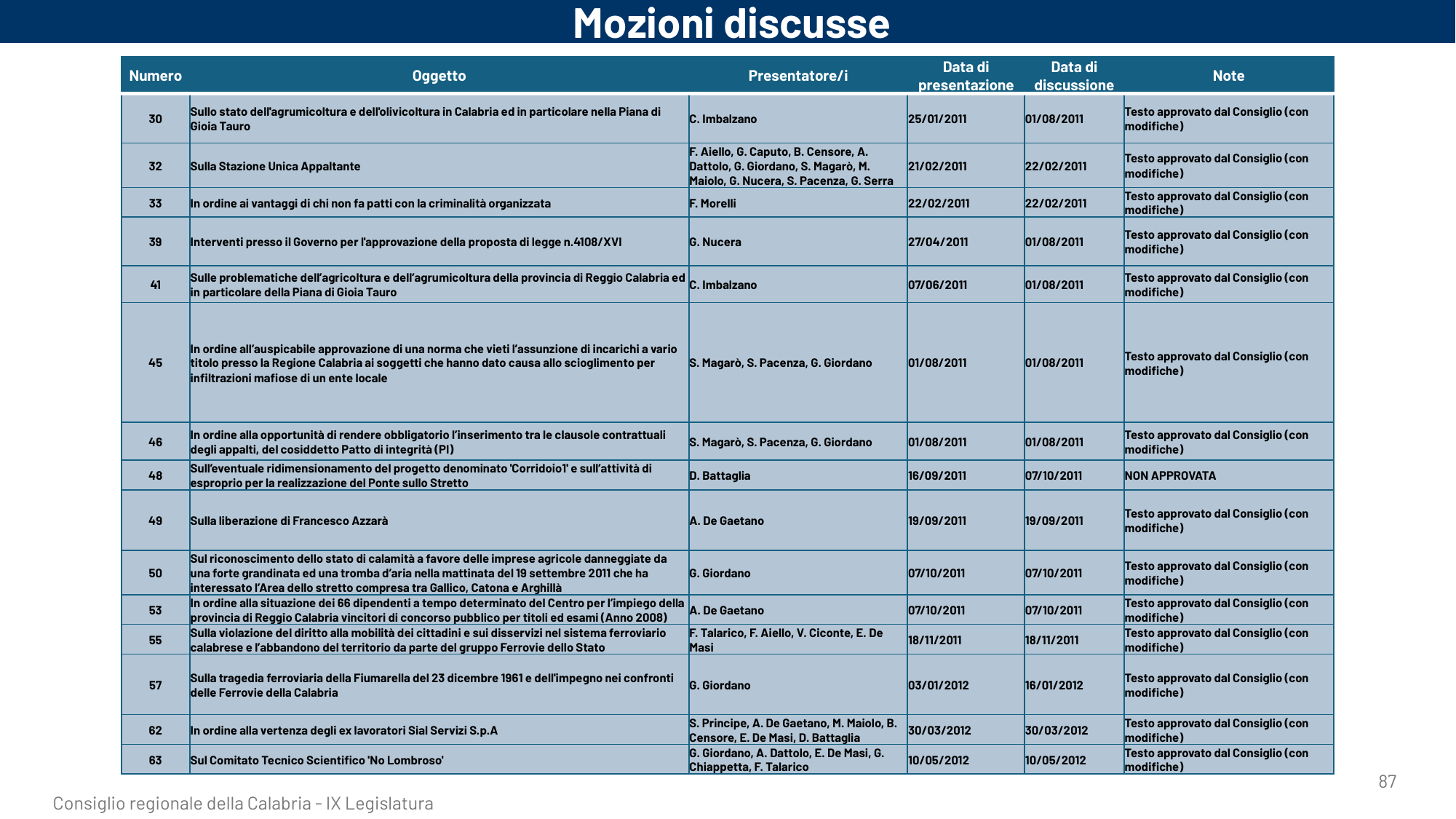

Mozioni discusse
| Numero | Oggetto | Presentatore/i | Data di presentazione | Data di discussione | Note |
| --- | --- | --- | --- | --- | --- |
| 30 | Sullo stato dell'agrumicoltura e dell'olivicoltura in Calabria ed in particolare nella Piana di Gioia Tauro | C. Imbalzano | 25/01/2011 | 01/08/2011 | Testo approvato dal Consiglio (con modifiche) |
| 32 | Sulla Stazione Unica Appaltante | F. Aiello, G. Caputo, B. Censore, A. Dattolo, G. Giordano, S. Magarò, M. Maiolo, G. Nucera, S. Pacenza, G. Serra | 21/02/2011 | 22/02/2011 | Testo approvato dal Consiglio (con modifiche) |
| 33 | In ordine ai vantaggi di chi non fa patti con la criminalità organizzata | F. Morelli | 22/02/2011 | 22/02/2011 | Testo approvato dal Consiglio (con modifiche) |
| 39 | Interventi presso il Governo per l'approvazione della proposta di legge n.4108/XVI | G. Nucera | 27/04/2011 | 01/08/2011 | Testo approvato dal Consiglio (con modifiche) |
| 41 | Sulle problematiche dell’agricoltura e dell’agrumicoltura della provincia di Reggio Calabria ed in particolare della Piana di Gioia Tauro | C. Imbalzano | 07/06/2011 | 01/08/2011 | Testo approvato dal Consiglio (con modifiche) |
| 45 | In ordine all’auspicabile approvazione di una norma che vieti l’assunzione di incarichi a vario titolo presso la Regione Calabria ai soggetti che hanno dato causa allo scioglimento per infiltrazioni mafiose di un ente locale | S. Magarò, S. Pacenza, G. Giordano | 01/08/2011 | 01/08/2011 | Testo approvato dal Consiglio (con modifiche) |
| 46 | In ordine alla opportunità di rendere obbligatorio l’inserimento tra le clausole contrattuali degli appalti, del cosiddetto Patto di integrità (PI) | S. Magarò, S. Pacenza, G. Giordano | 01/08/2011 | 01/08/2011 | Testo approvato dal Consiglio (con modifiche) |
| 48 | Sull’eventuale ridimensionamento del progetto denominato 'Corridoio1' e sull’attività di esproprio per la realizzazione del Ponte sullo Stretto | D. Battaglia | 16/09/2011 | 07/10/2011 | NON APPROVATA |
| 49 | Sulla liberazione di Francesco Azzarà | A. De Gaetano | 19/09/2011 | 19/09/2011 | Testo approvato dal Consiglio (con modifiche) |
| 50 | Sul riconoscimento dello stato di calamità a favore delle imprese agricole danneggiate da una forte grandinata ed una tromba d’aria nella mattinata del 19 settembre 2011 che ha interessato l’Area dello stretto compresa tra Gallico, Catona e Arghillà | G. Giordano | 07/10/2011 | 07/10/2011 | Testo approvato dal Consiglio (con modifiche) |
| 53 | In ordine alla situazione dei 66 dipendenti a tempo determinato del Centro per l’impiego della provincia di Reggio Calabria vincitori di concorso pubblico per titoli ed esami (Anno 2008) | A. De Gaetano | 07/10/2011 | 07/10/2011 | Testo approvato dal Consiglio (con modifiche) |
| 55 | Sulla violazione del diritto alla mobilità dei cittadini e sui disservizi nel sistema ferroviario calabrese e l’abbandono del territorio da parte del gruppo Ferrovie dello Stato | F. Talarico, F. Aiello, V. Ciconte, E. De Masi | 18/11/2011 | 18/11/2011 | Testo approvato dal Consiglio (con modifiche) |
| 57 | Sulla tragedia ferroviaria della Fiumarella del 23 dicembre 1961 e dell'impegno nei confronti delle Ferrovie della Calabria | G. Giordano | 03/01/2012 | 16/01/2012 | Testo approvato dal Consiglio (con modifiche) |
| 62 | In ordine alla vertenza degli ex lavoratori Sial Servizi S.p.A | S. Principe, A. De Gaetano, M. Maiolo, B. Censore, E. De Masi, D. Battaglia | 30/03/2012 | 30/03/2012 | Testo approvato dal Consiglio (con modifiche) |
| 63 | Sul Comitato Tecnico Scientifico 'No Lombroso' | G. Giordano, A. Dattolo, E. De Masi, G. Chiappetta, F. Talarico | 10/05/2012 | 10/05/2012 | Testo approvato dal Consiglio (con modifiche) |
87
Consiglio regionale della Calabria - IX Legislatura